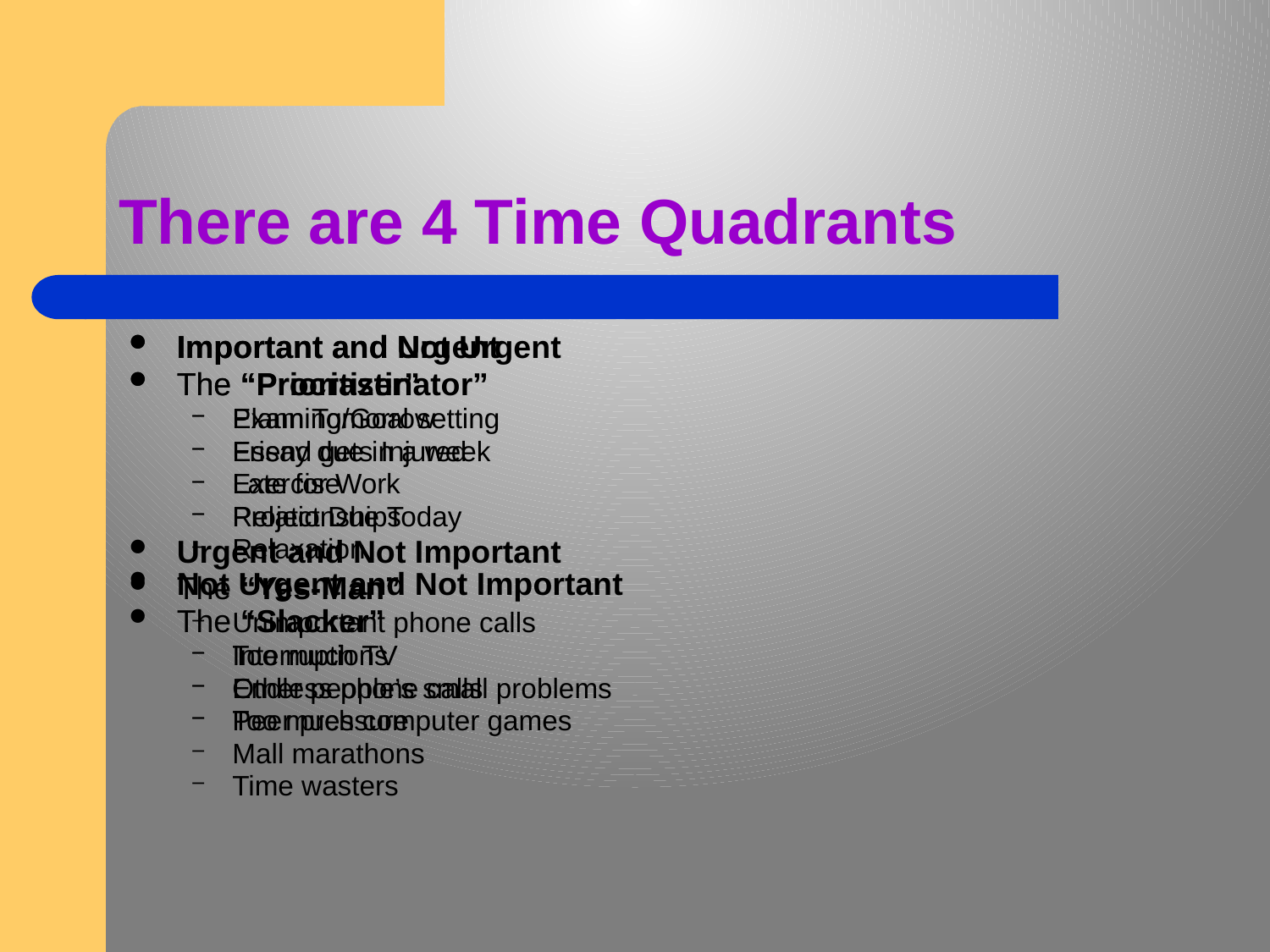

# There are 4 Time Quadrants
Important and Urgent
The “Procrastinator”
Exam Tomorrow
Friend gets Injured
Late for Work
Project Due Today
Urgent and Not Important
The “Yes-Man”
Unimportant phone calls
Interruptions
Other people’s small problems
Peer pressure

Important and Not Urgent
The “Prioritizer”
Planning/Goal setting
Essay due in a week
Exercise
Relationships
Relaxation
Not Urgent and Not Important
The “Slacker”
Too much TV
Endless phone calls
Too much computer games
Mall marathons
Time wasters